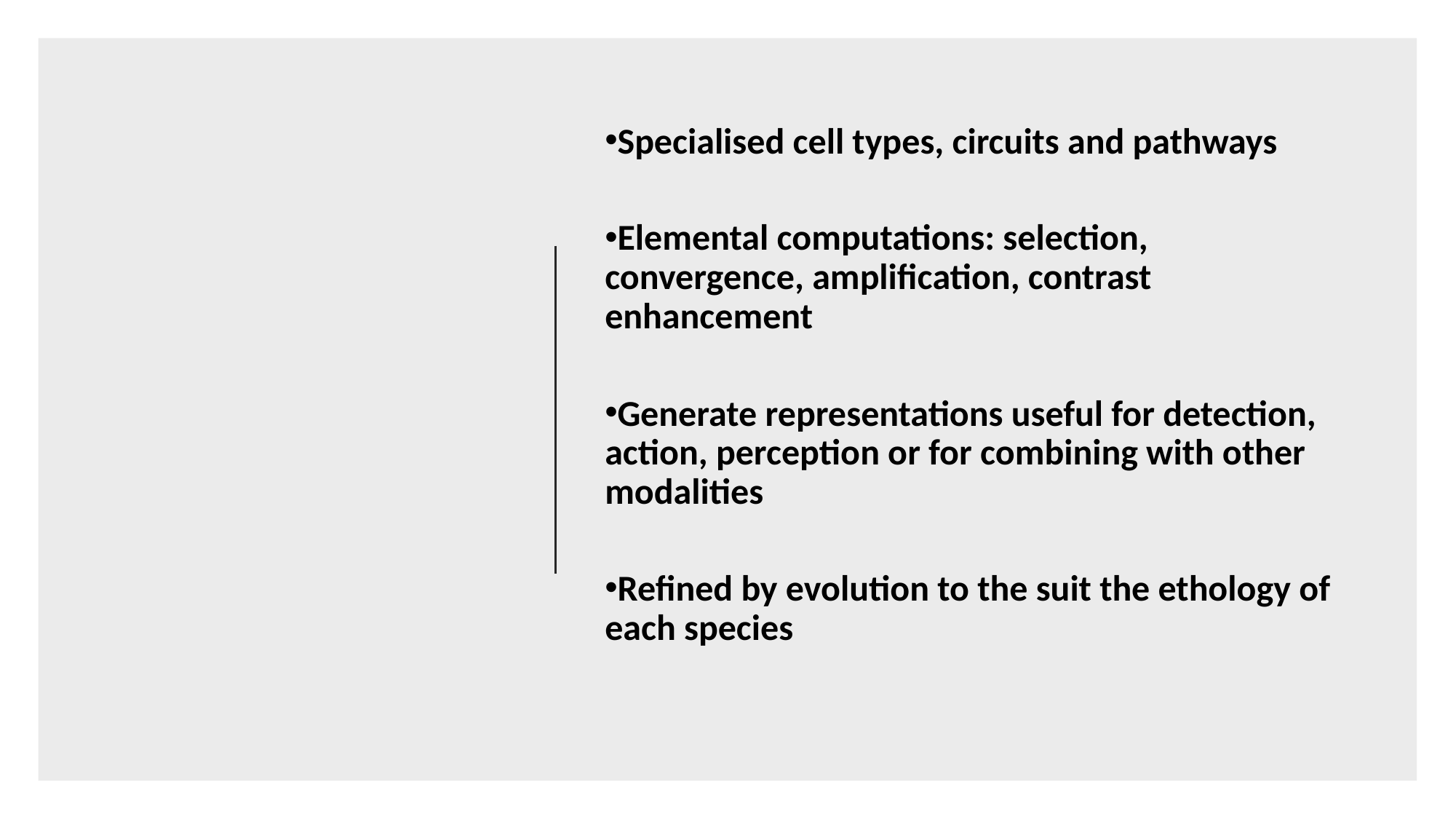

Specialised cell types, circuits and pathways

Elemental computations: selection, convergence, amplification, contrast enhancement

Generate representations useful for detection, action, perception or for combining with other modalities

Refined by evolution to the suit the ethology of each species